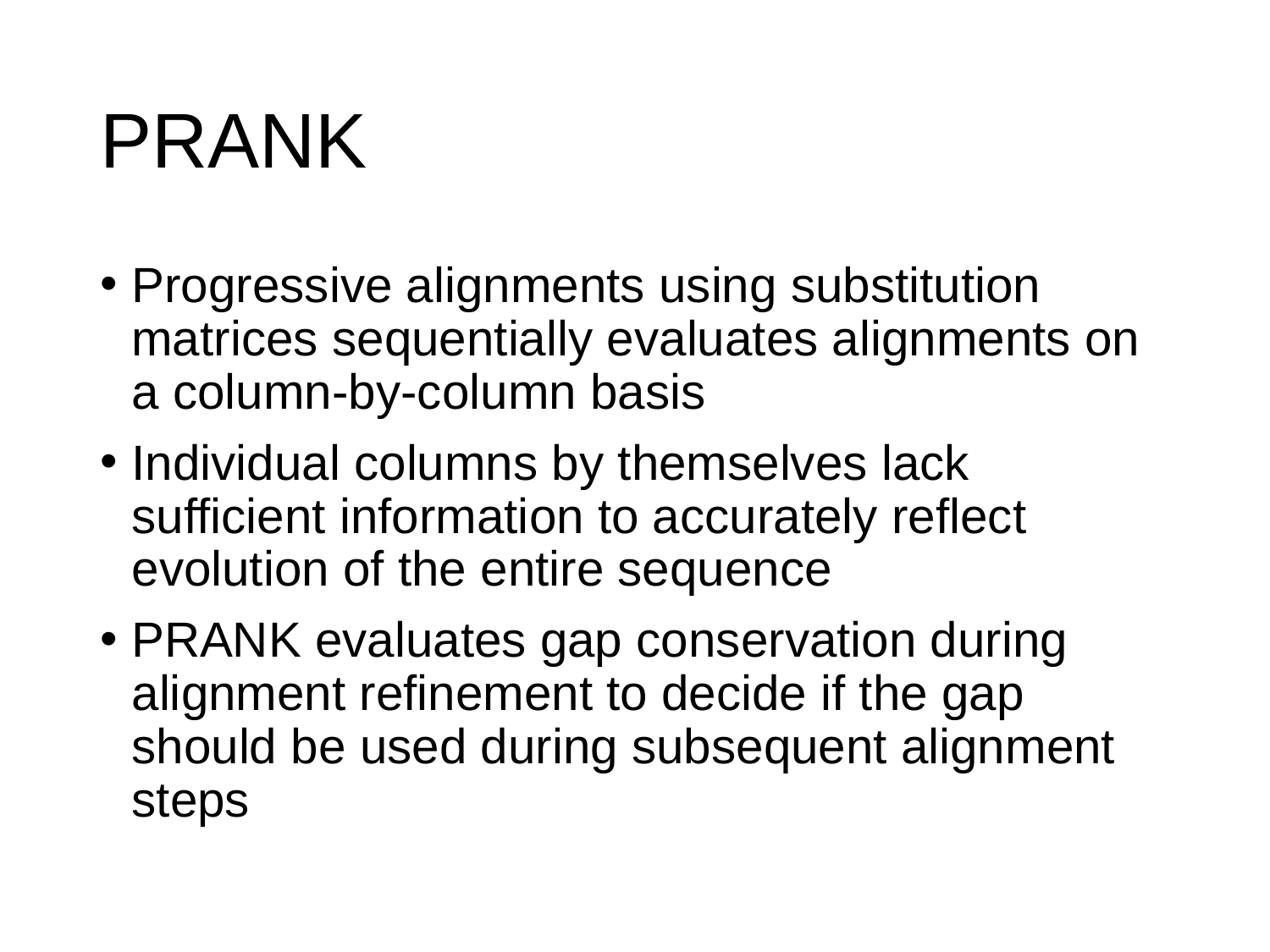

# PRANK
Progressive alignments using substitution matrices sequentially evaluates alignments on a column-by-column basis
Individual columns by themselves lack sufficient information to accurately reflect evolution of the entire sequence
PRANK evaluates gap conservation during alignment refinement to decide if the gap should be used during subsequent alignment steps